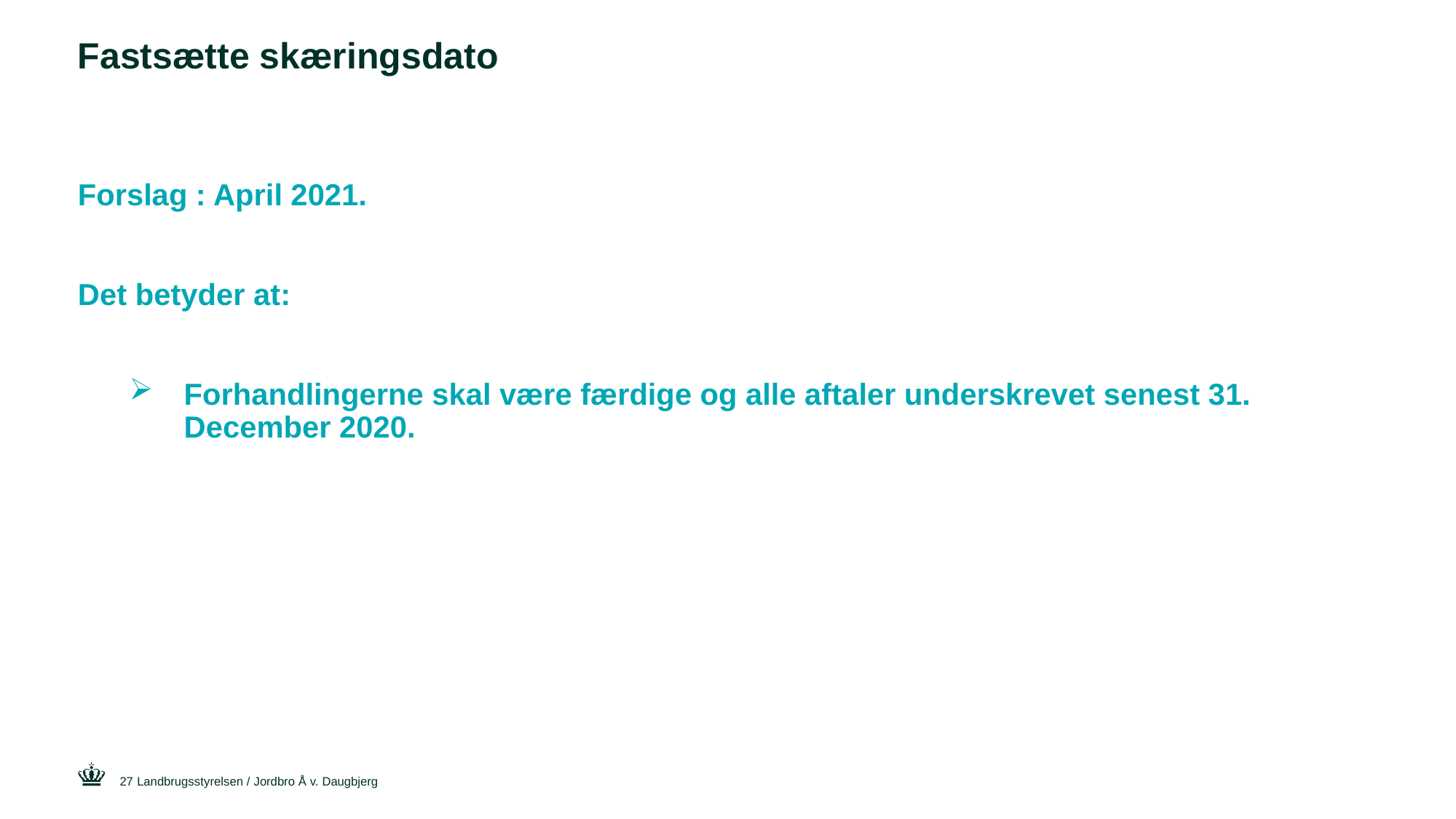

# Fastsætte skæringsdato

Forslag : April 2021.

Det betyder at:

Forhandlingerne skal være færdige og alle aftaler underskrevet senest 31. December 2020.
27
Landbrugsstyrelsen / Jordbro Å v. Daugbjerg